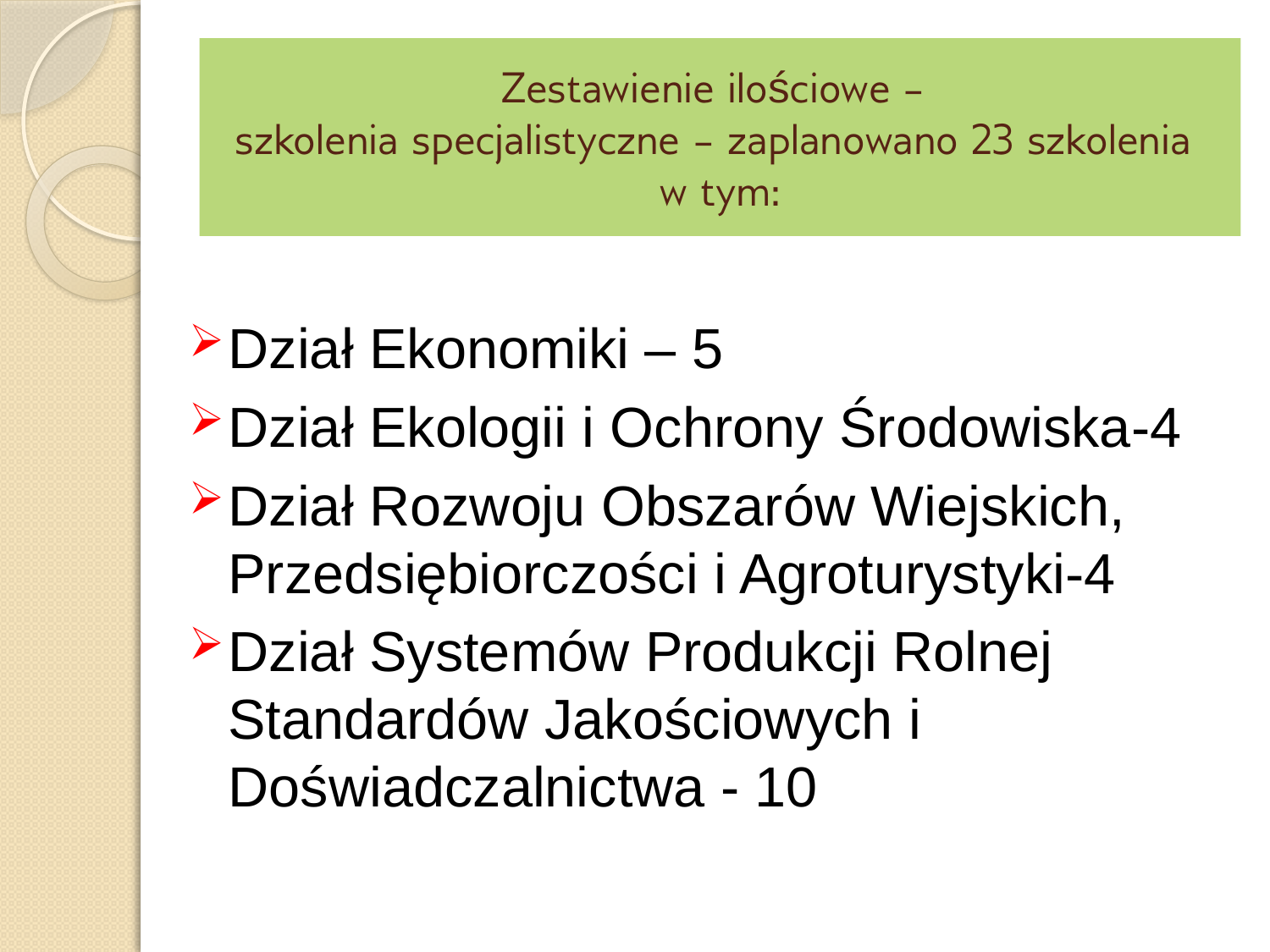

# Zestawienie ilościowe – szkolenia specjalistyczne – zaplanowano 23 szkolenia w tym:
Dział Ekonomiki – 5
Dział Ekologii i Ochrony Środowiska-4
Dział Rozwoju Obszarów Wiejskich, Przedsiębiorczości i Agroturystyki-4
Dział Systemów Produkcji Rolnej Standardów Jakościowych i Doświadczalnictwa - 10